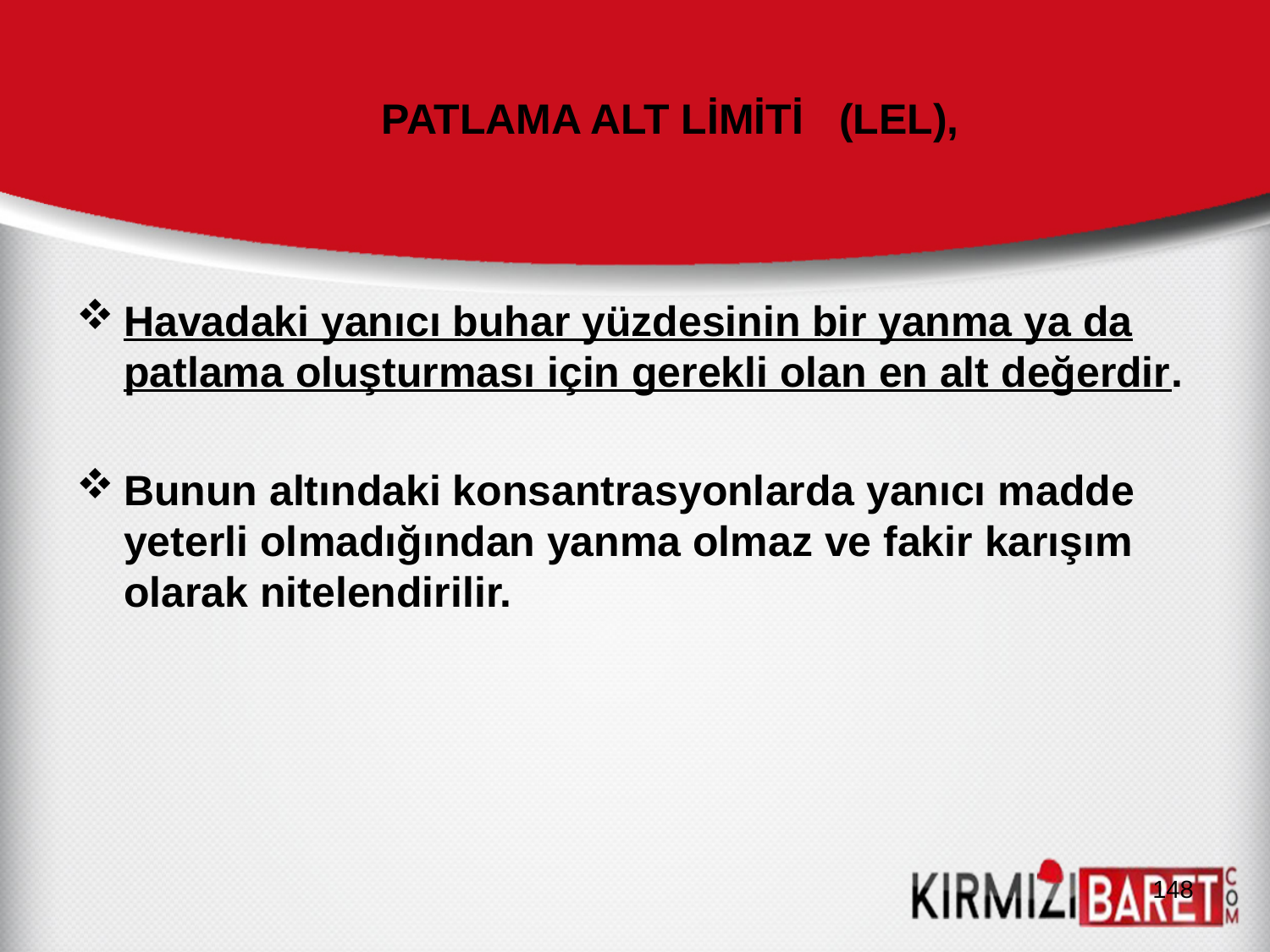

# PATLAMA ALT LİMİTİ   (LEL),
Havadaki yanıcı buhar yüzdesinin bir yanma ya da patlama oluşturması için gerekli olan en alt değerdir.

Bunun altındaki konsantrasyonlarda yanıcı madde yeterli olmadığından yanma olmaz ve fakir karışım olarak nitelendirilir.
148